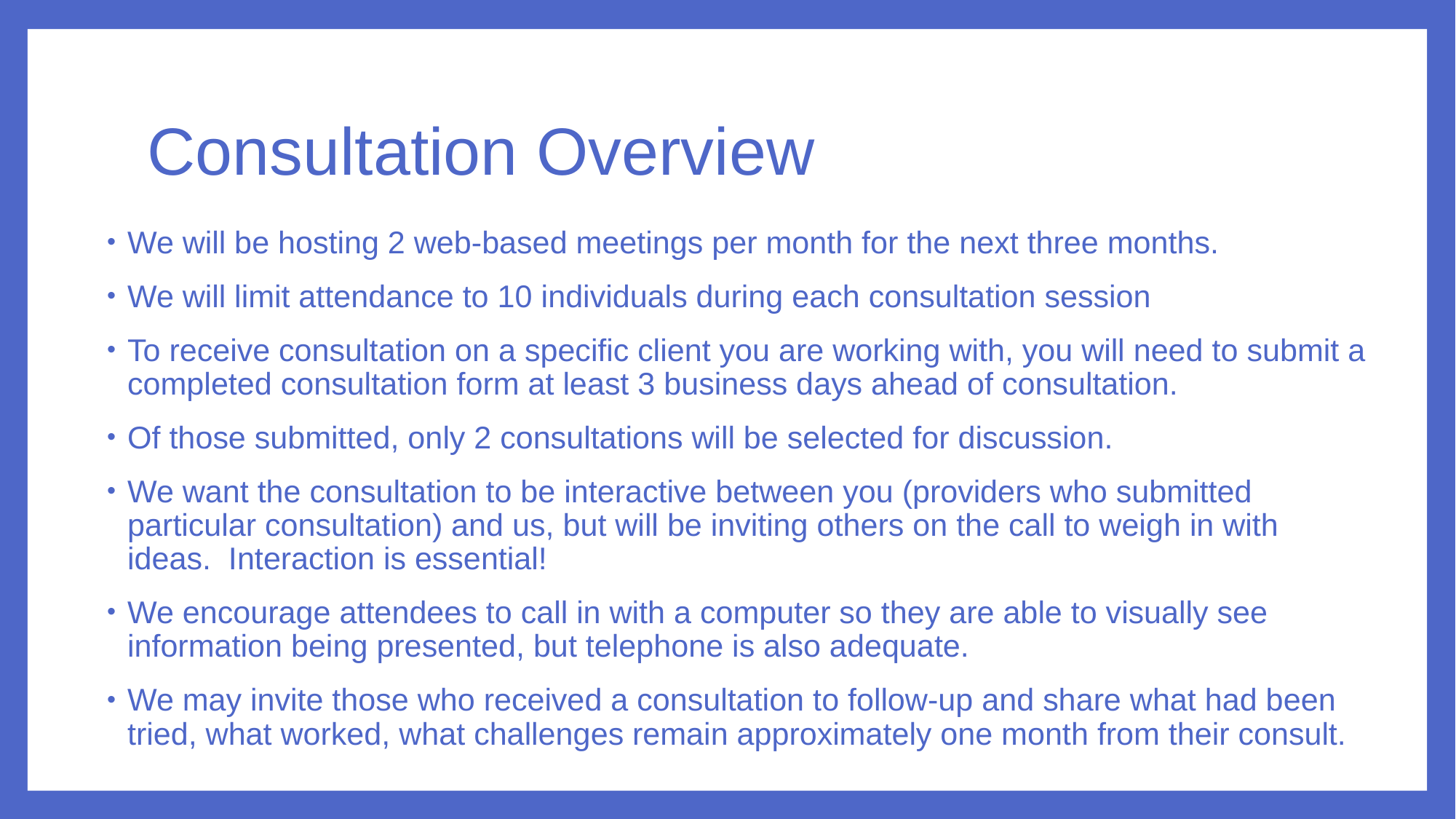

# Consultation Overview
We will be hosting 2 web-based meetings per month for the next three months.
We will limit attendance to 10 individuals during each consultation session
To receive consultation on a specific client you are working with, you will need to submit a completed consultation form at least 3 business days ahead of consultation.
Of those submitted, only 2 consultations will be selected for discussion.
We want the consultation to be interactive between you (providers who submitted particular consultation) and us, but will be inviting others on the call to weigh in with ideas.  Interaction is essential!
We encourage attendees to call in with a computer so they are able to visually see information being presented, but telephone is also adequate.
We may invite those who received a consultation to follow-up and share what had been tried, what worked, what challenges remain approximately one month from their consult.